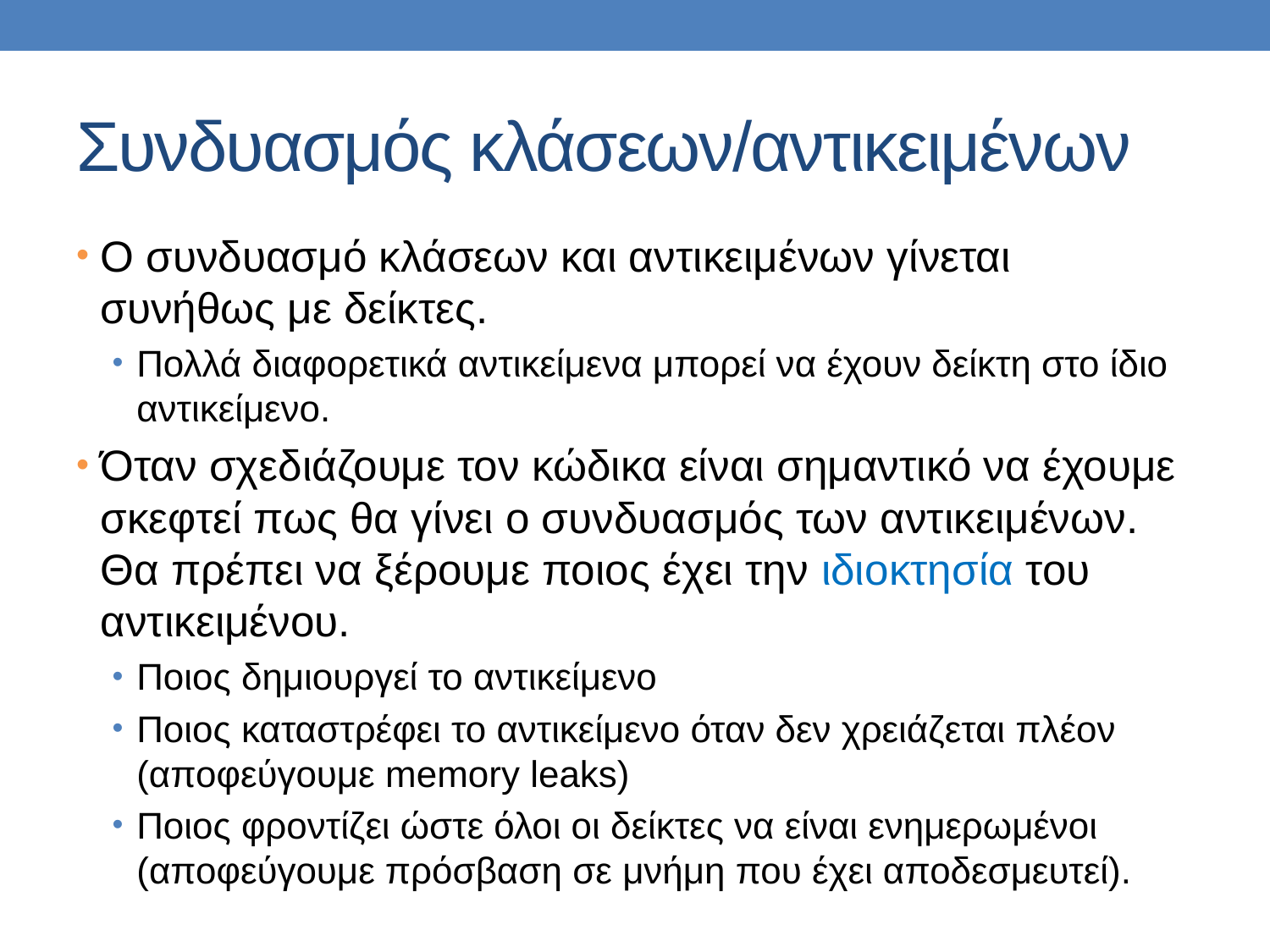

# Συνδυασμός κλάσεων/αντικειμένων
Ο συνδυασμό κλάσεων και αντικειμένων γίνεται συνήθως με δείκτες.
Πολλά διαφορετικά αντικείμενα μπορεί να έχουν δείκτη στο ίδιο αντικείμενο.
Όταν σχεδιάζουμε τον κώδικα είναι σημαντικό να έχουμε σκεφτεί πως θα γίνει ο συνδυασμός των αντικειμένων. Θα πρέπει να ξέρουμε ποιος έχει την ιδιοκτησία του αντικειμένου.
Ποιος δημιουργεί το αντικείμενο
Ποιος καταστρέφει το αντικείμενο όταν δεν χρειάζεται πλέον (αποφεύγουμε memory leaks)
Ποιος φροντίζει ώστε όλοι οι δείκτες να είναι ενημερωμένοι (αποφεύγουμε πρόσβαση σε μνήμη που έχει αποδεσμευτεί).